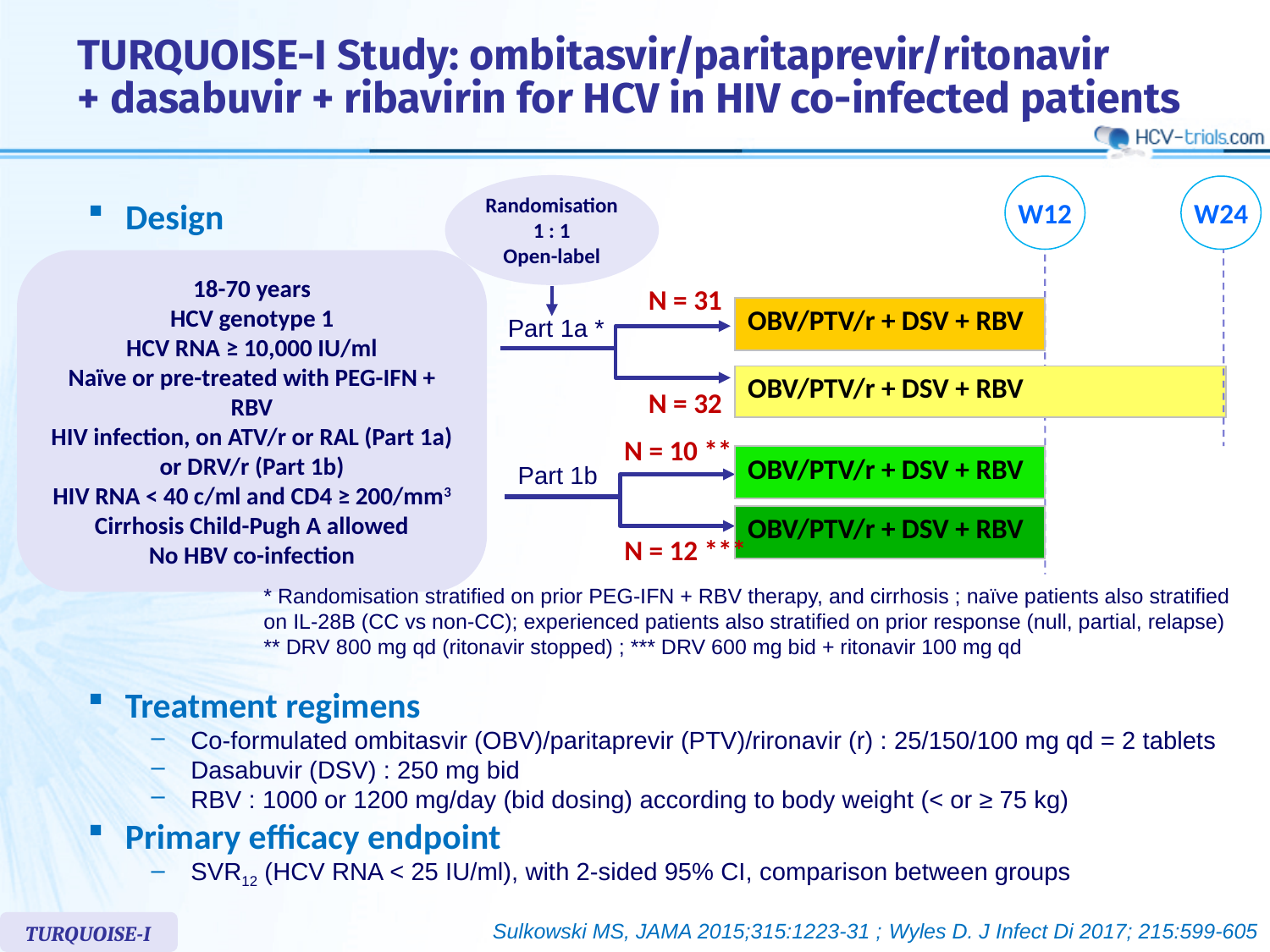

# TURQUOISE-I Study: ombitasvir/paritaprevir/ritonavir + dasabuvir + ribavirin for HCV in HIV co-infected patients
Randomisation
1 : 1
Open-label
W12
W24
Design

N = 31
18-70 years
HCV genotype 1
HCV RNA ≥ 10,000 IU/ml
Naïve or pre-treated with PEG-IFN + RBV
HIV infection, on ATV/r or RAL (Part 1a) or DRV/r (Part 1b)
HIV RNA < 40 c/ml and CD4 ≥ 200/mm3
Cirrhosis Child-Pugh A allowed
No HBV co-infection
| OBV/PTV/r + DSV + RBV |
| --- |
Part 1a *
| OBV/PTV/r + DSV + RBV |
| --- |
N = 32
N = 10 **
| OBV/PTV/r + DSV + RBV |
| --- |
Part 1b
| OBV/PTV/r + DSV + RBV |
| --- |
N = 12 ***
* Randomisation stratified on prior PEG-IFN + RBV therapy, and cirrhosis ; naïve patients also stratified
on IL-28B (CC vs non-CC); experienced patients also stratified on prior response (null, partial, relapse)
** DRV 800 mg qd (ritonavir stopped) ; *** DRV 600 mg bid + ritonavir 100 mg qd

Treatment regimens
Co-formulated ombitasvir (OBV)/paritaprevir (PTV)/rironavir (r) : 25/150/100 mg qd = 2 tablets
Dasabuvir (DSV) : 250 mg bid
RBV : 1000 or 1200 mg/day (bid dosing) according to body weight (< or ≥ 75 kg)
Primary efficacy endpoint
SVR12 (HCV RNA < 25 IU/ml), with 2-sided 95% CI, comparison between groups
Sulkowski MS, JAMA 2015;315:1223-31 ; Wyles D. J Infect Di 2017; 215:599-605

TURQUOISE-I